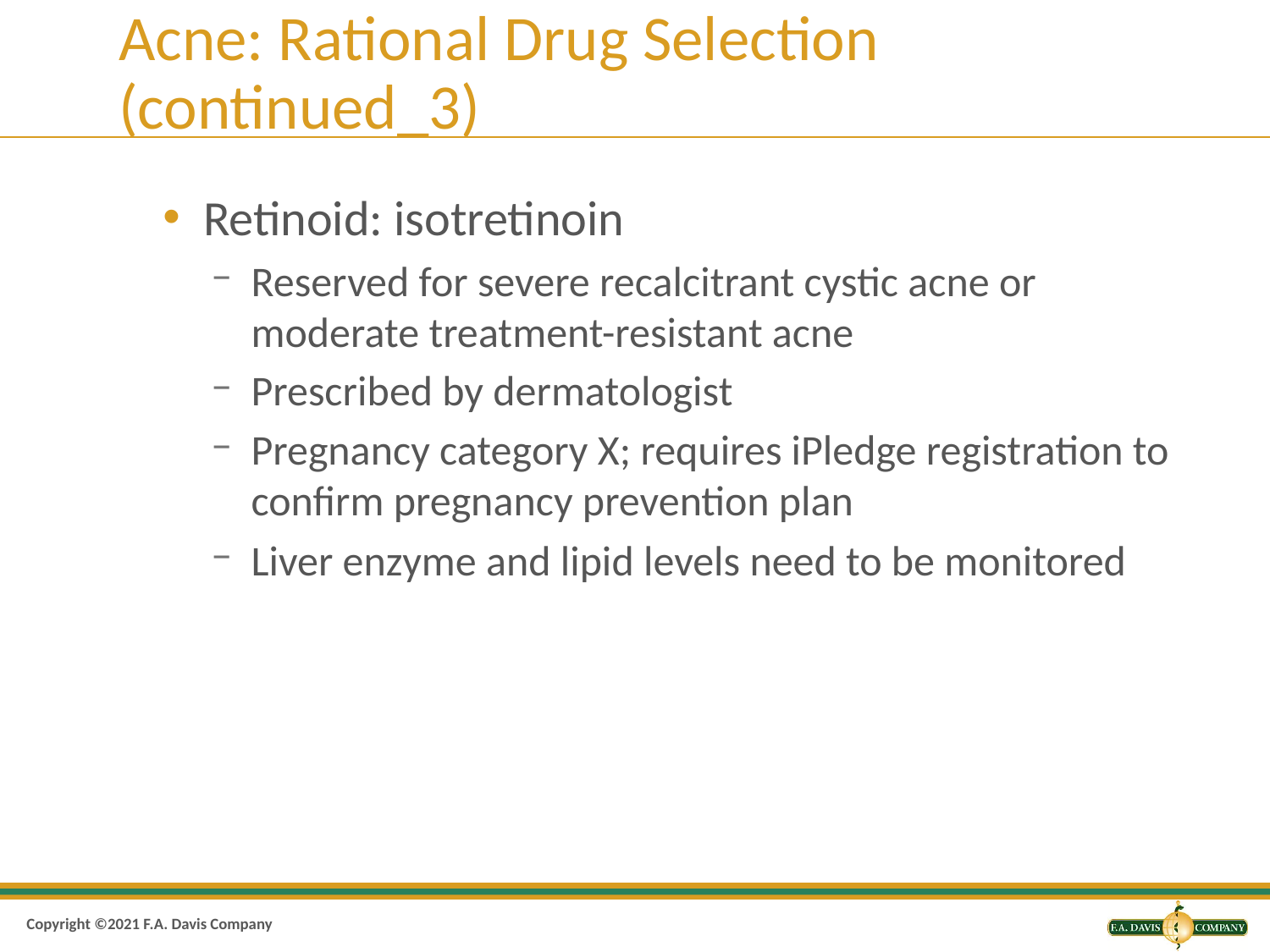

# Acne: Rational Drug Selection (continued_3)
Retinoid: isotretinoin
Reserved for severe recalcitrant cystic acne or moderate treatment-resistant acne
Prescribed by dermatologist
Pregnancy category X; requires iPledge registration to confirm pregnancy prevention plan
Liver enzyme and lipid levels need to be monitored